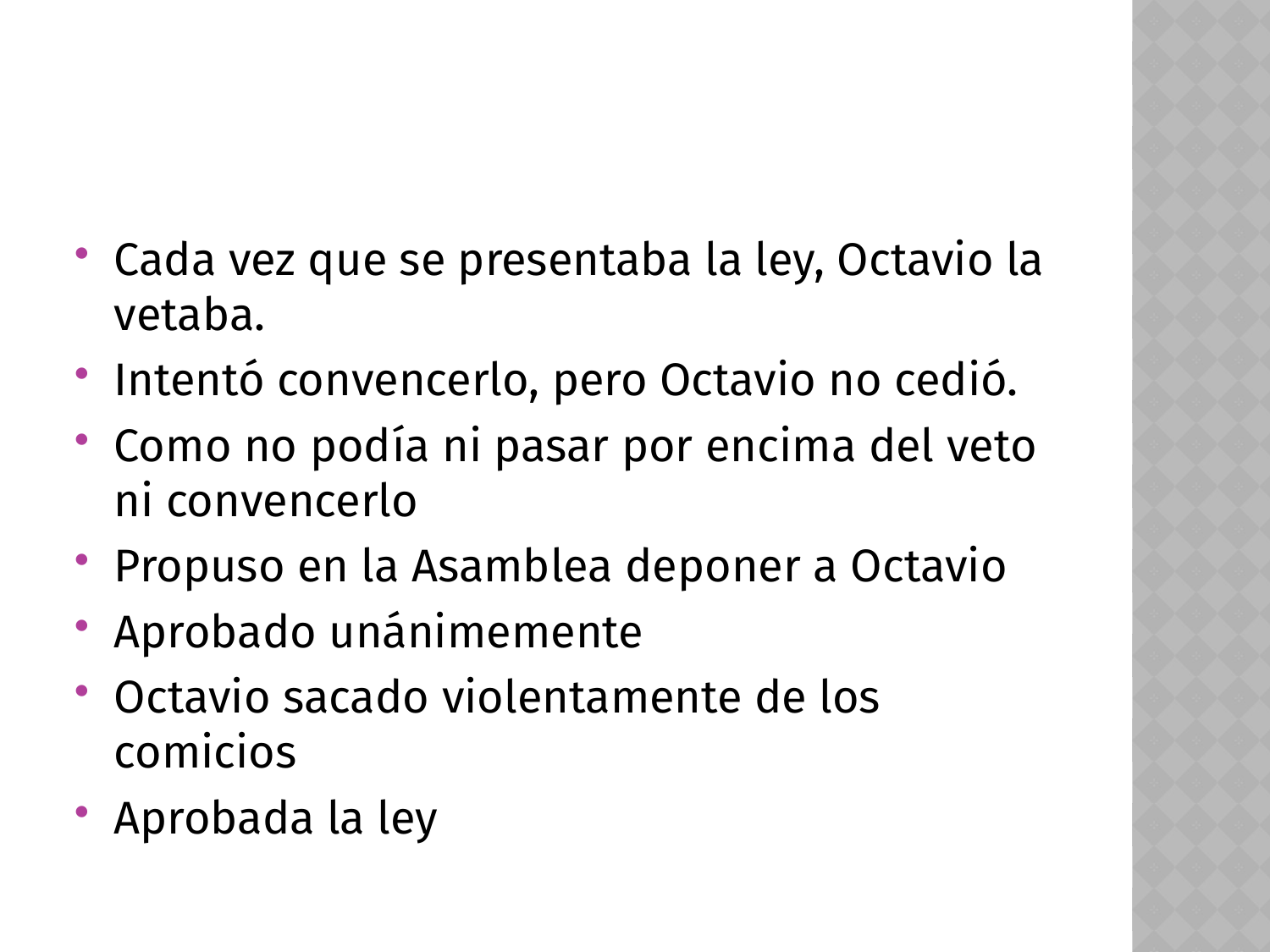

#
Cada vez que se presentaba la ley, Octavio la vetaba.
Intentó convencerlo, pero Octavio no cedió.
Como no podía ni pasar por encima del veto ni convencerlo
Propuso en la Asamblea deponer a Octavio
Aprobado unánimemente
Octavio sacado violentamente de los comicios
Aprobada la ley